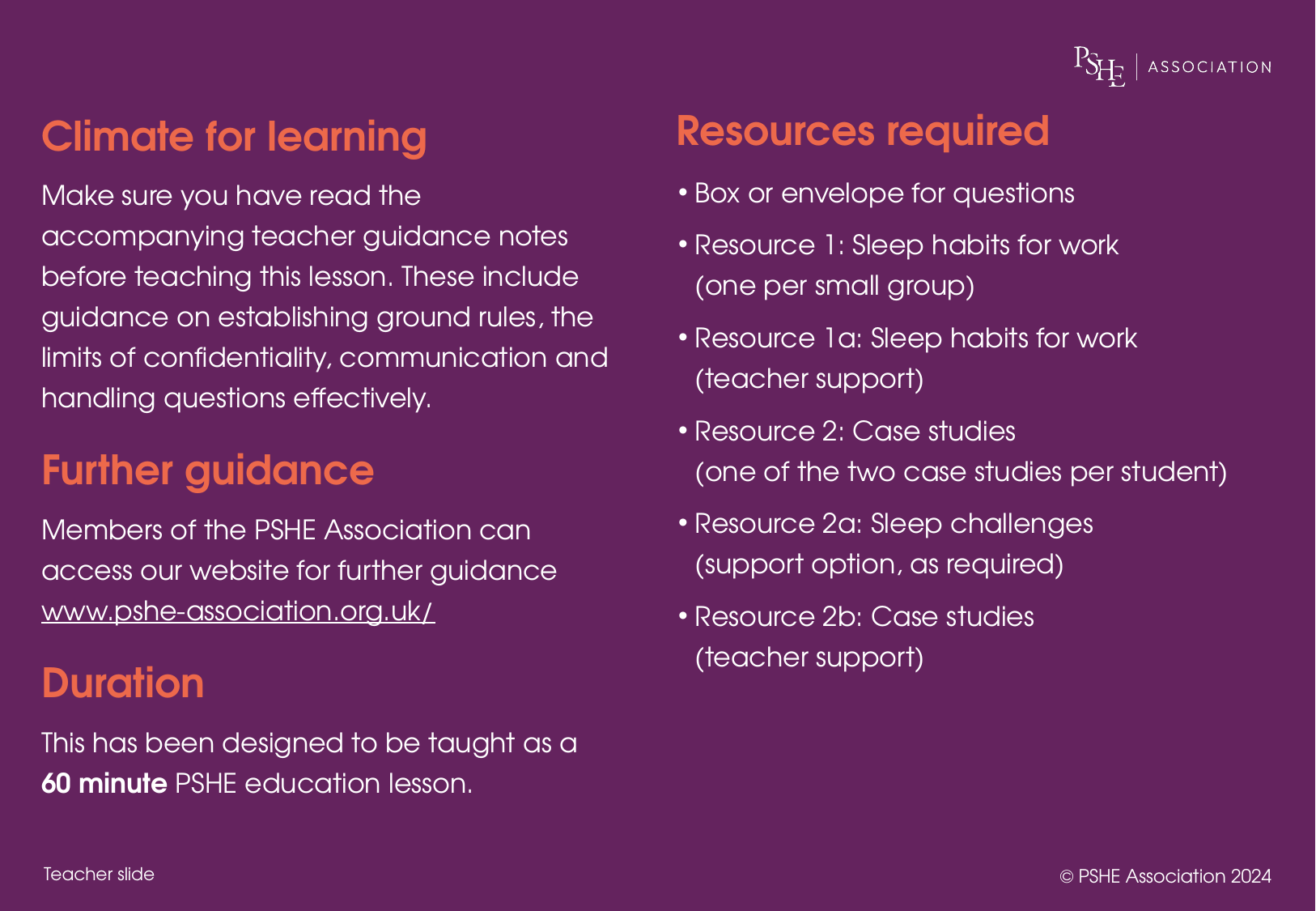

Box or envelope for questions
Resource 1: Sleep habits for work
(one per small group)
Resource 1a: Sleep habits for work
(teacher support)
Resource 2: Case studies
(one of the two case studies per student)
Resource 2a: Sleep challenges
(support option, as required)
Resource 2b: Case studies
(teacher support)

© PSHE Association 2024